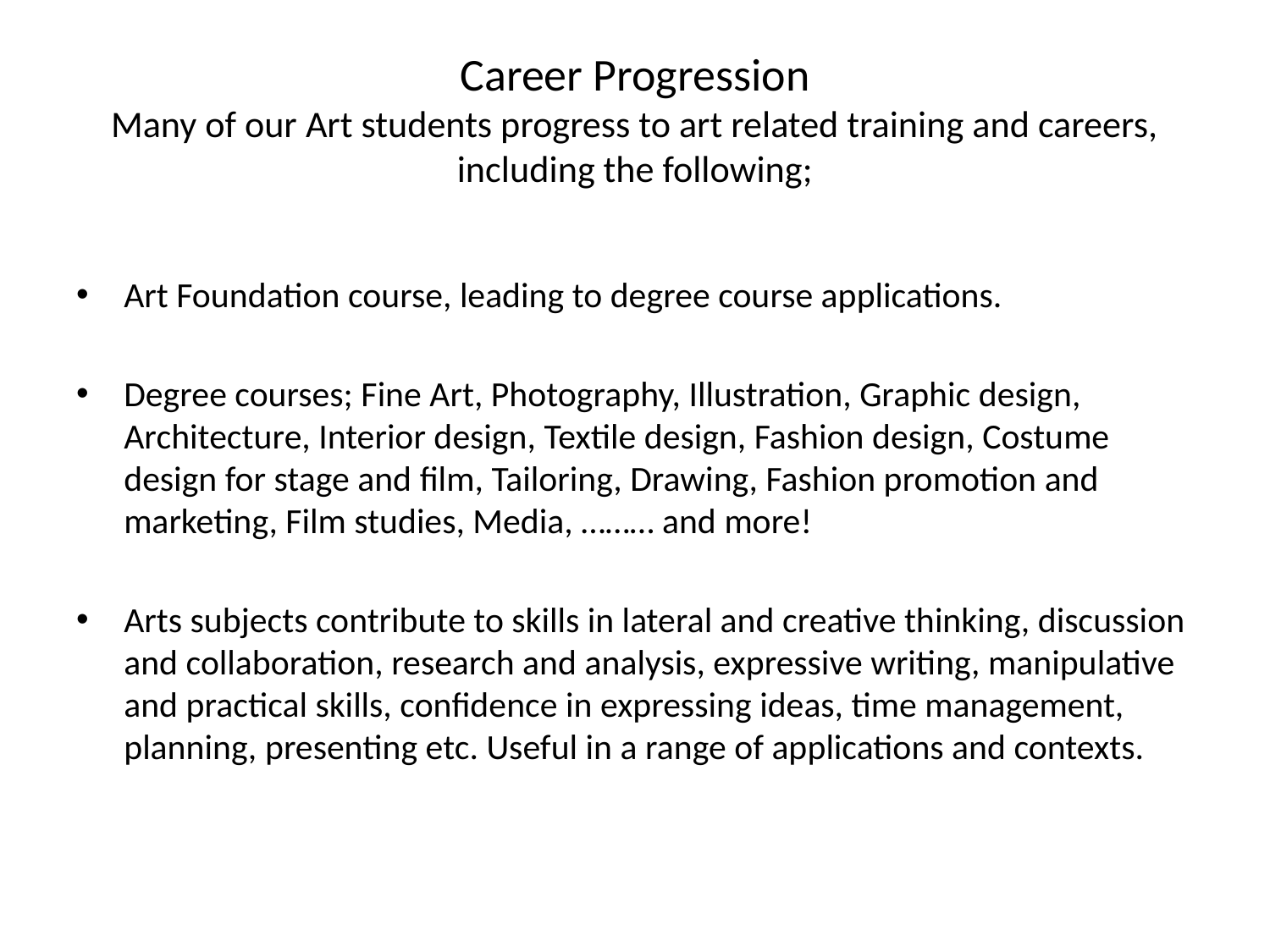

# Career Progression Many of our Art students progress to art related training and careers, including the following;
Art Foundation course, leading to degree course applications.

Degree courses; Fine Art, Photography, Illustration, Graphic design, Architecture, Interior design, Textile design, Fashion design, Costume design for stage and film, Tailoring, Drawing, Fashion promotion and marketing, Film studies, Media, ……… and more!

Arts subjects contribute to skills in lateral and creative thinking, discussion and collaboration, research and analysis, expressive writing, manipulative and practical skills, confidence in expressing ideas, time management, planning, presenting etc. Useful in a range of applications and contexts.